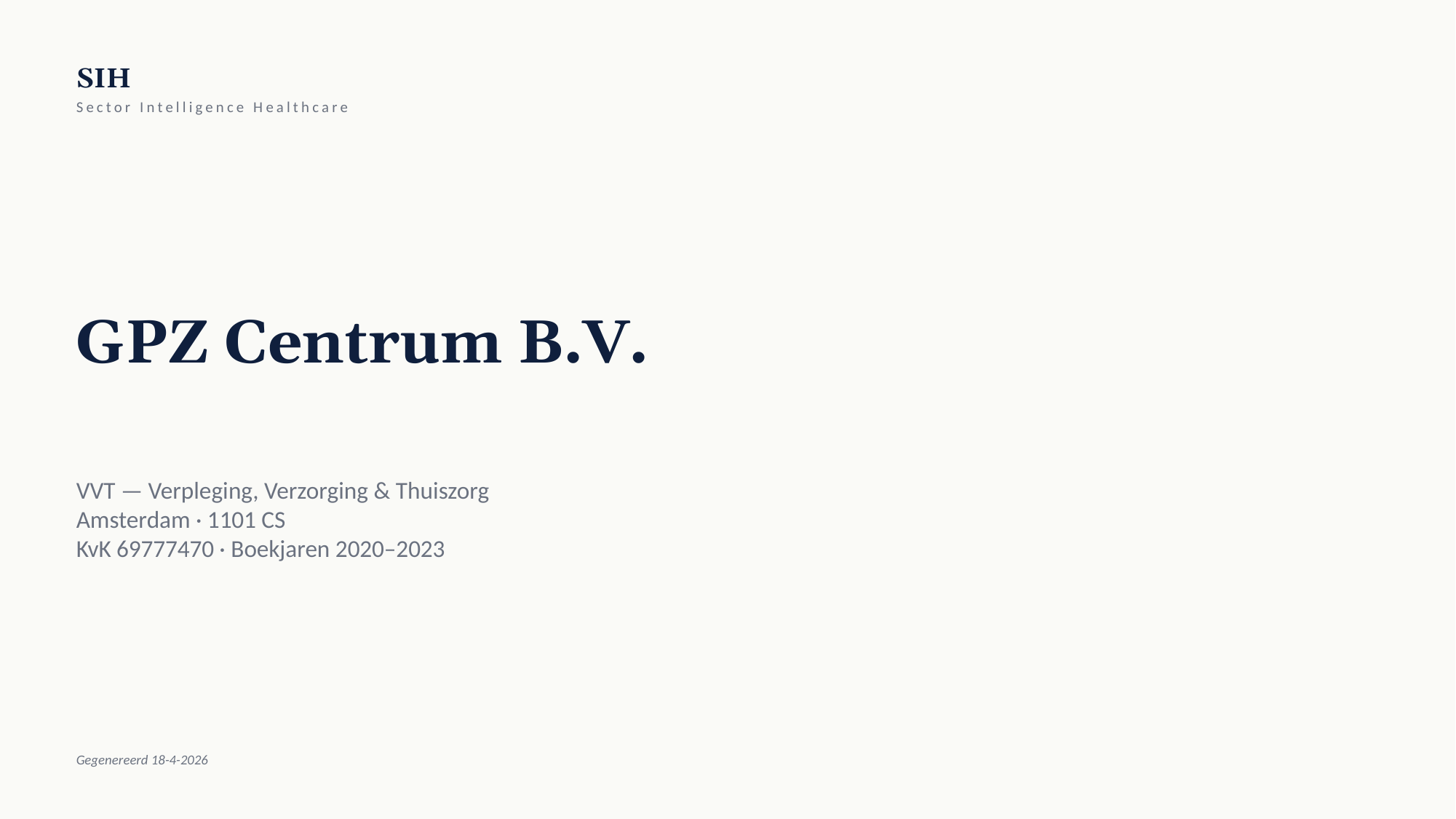

SIH
Sector Intelligence Healthcare
GPZ Centrum B.V.
VVT — Verpleging, Verzorging & Thuiszorg
Amsterdam · 1101 CS
KvK 69777470 · Boekjaren 2020–2023
Gegenereerd 18-4-2026